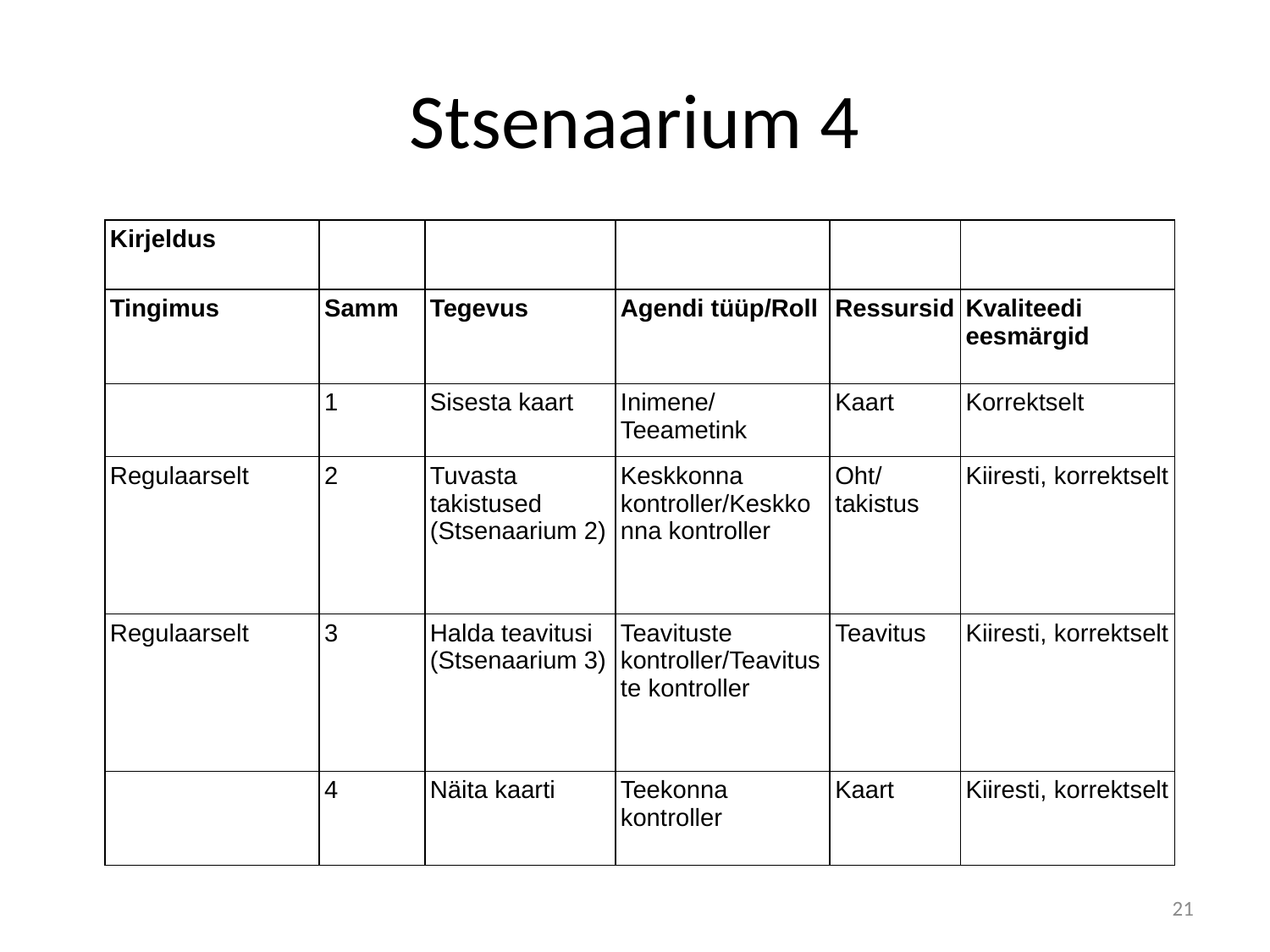

# Stsenaarium 4

| Kirjeldus |  |  |  |  |  |
| --- | --- | --- | --- | --- | --- |
| Tingimus | Samm | Tegevus | Agendi tüüp/Roll | Ressursid | Kvaliteedi eesmärgid |
|  | 1 | Sisesta kaart | Inimene/Teeametink | Kaart | Korrektselt |
| Regulaarselt | 2 | Tuvasta takistused (Stsenaarium 2) | Keskkonna kontroller/Keskkonna kontroller | Oht/takistus | Kiiresti, korrektselt |
| Regulaarselt | 3 | Halda teavitusi (Stsenaarium 3) | Teavituste kontroller/Teavituste kontroller | Teavitus | Kiiresti, korrektselt |
|  | 4 | Näita kaarti | Teekonna kontroller | Kaart | Kiiresti, korrektselt |

21